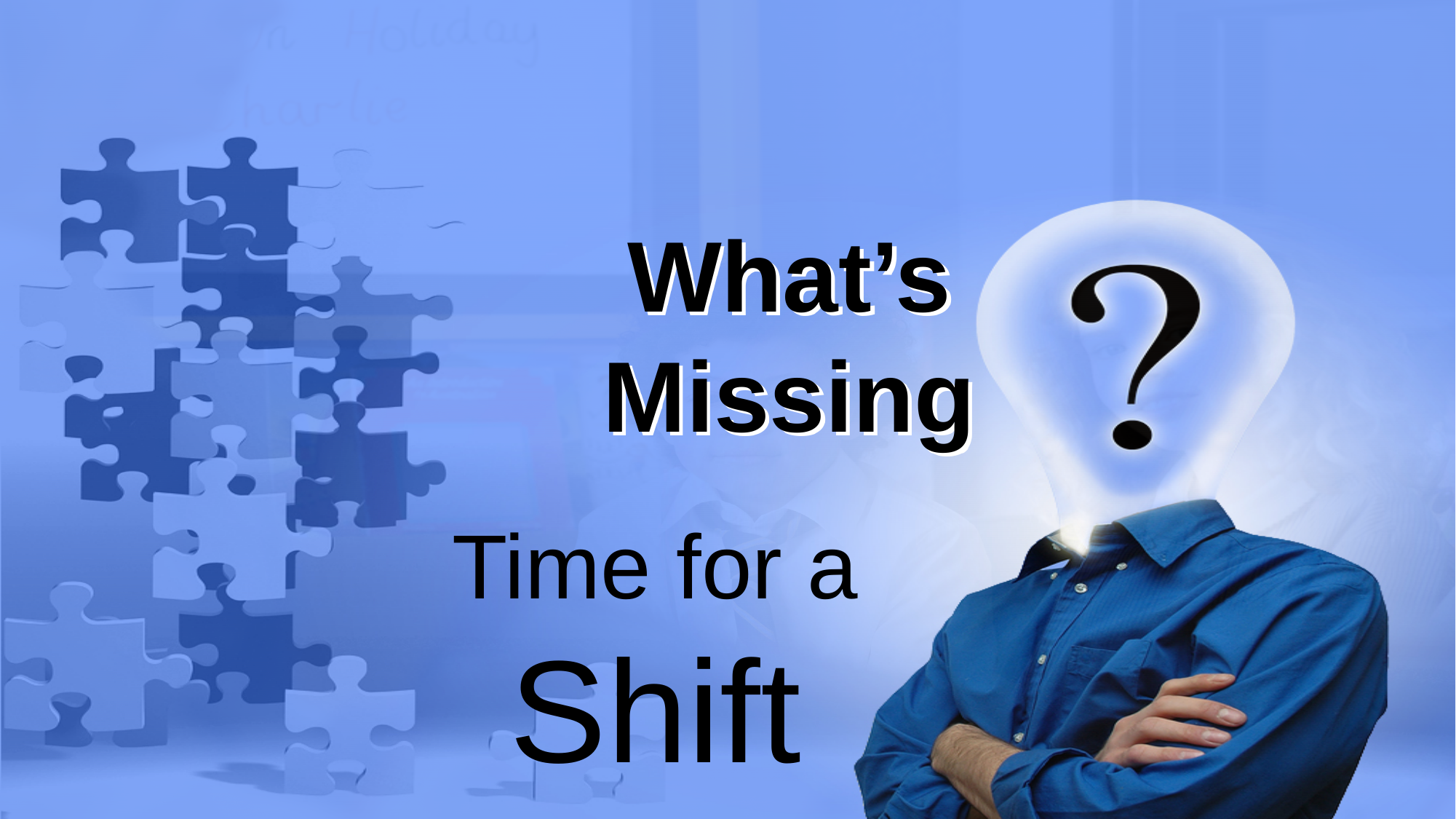

# What’s Missing
Time for a Shift